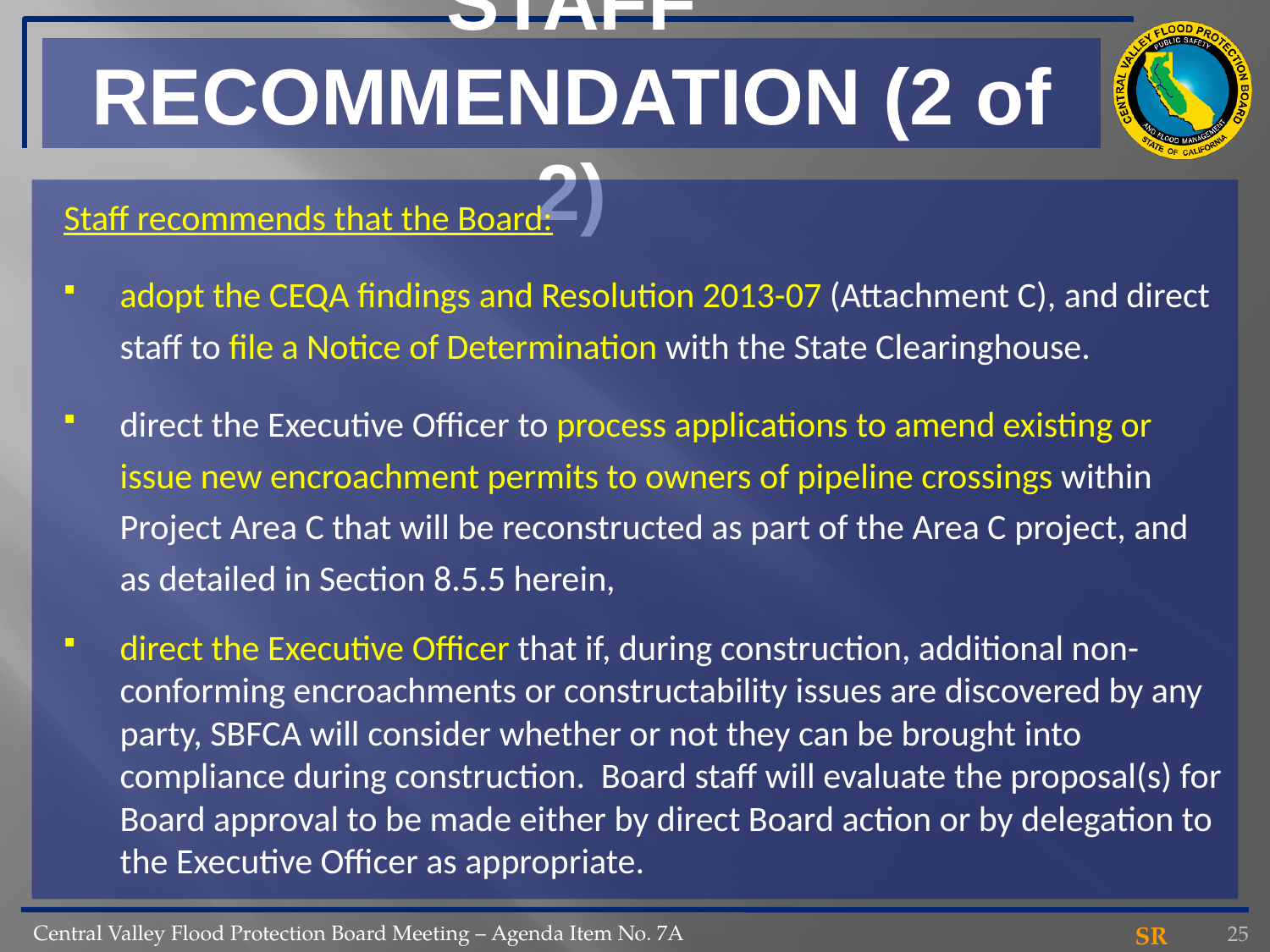

# STAFF RECOMMENDATION (2 of 2)
Staff recommends that the Board:
adopt the CEQA findings and Resolution 2013-07 (Attachment C), and direct staff to file a Notice of Determination with the State Clearinghouse.
direct the Executive Officer to process applications to amend existing or issue new encroachment permits to owners of pipeline crossings within Project Area C that will be reconstructed as part of the Area C project, and as detailed in Section 8.5.5 herein,
direct the Executive Officer that if, during construction, additional non-conforming encroachments or constructability issues are discovered by any party, SBFCA will consider whether or not they can be brought into compliance during construction.  Board staff will evaluate the proposal(s) for Board approval to be made either by direct Board action or by delegation to the Executive Officer as appropriate.
25